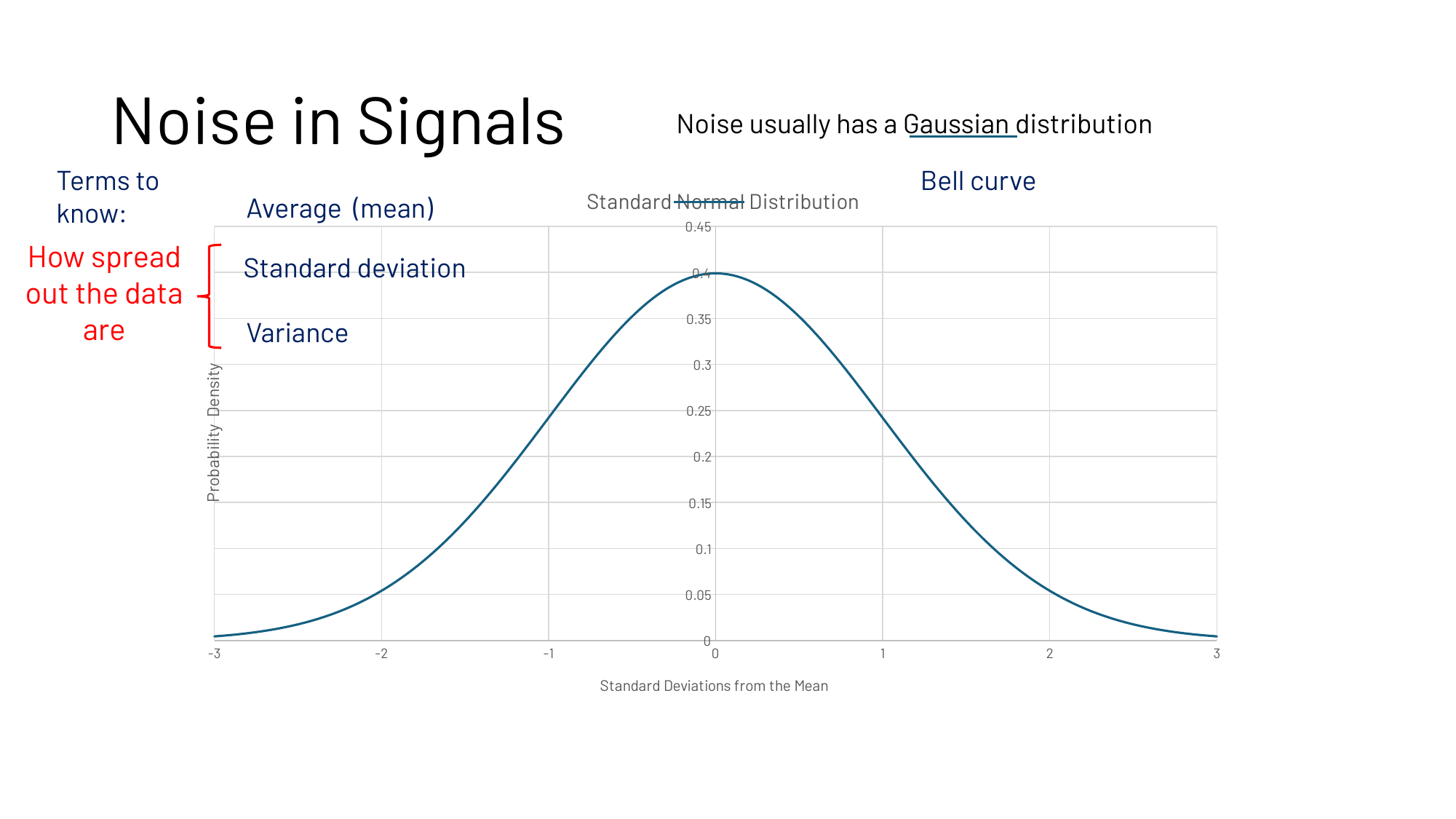

# Noise in Signals
Noise usually has a Gaussian distribution
Terms to know:
Bell curve

### Chart: Standard Normal Distribution

| Category |  |
|---|---|
Average
(mean)
How spread out the data are
Standard deviation

Variance